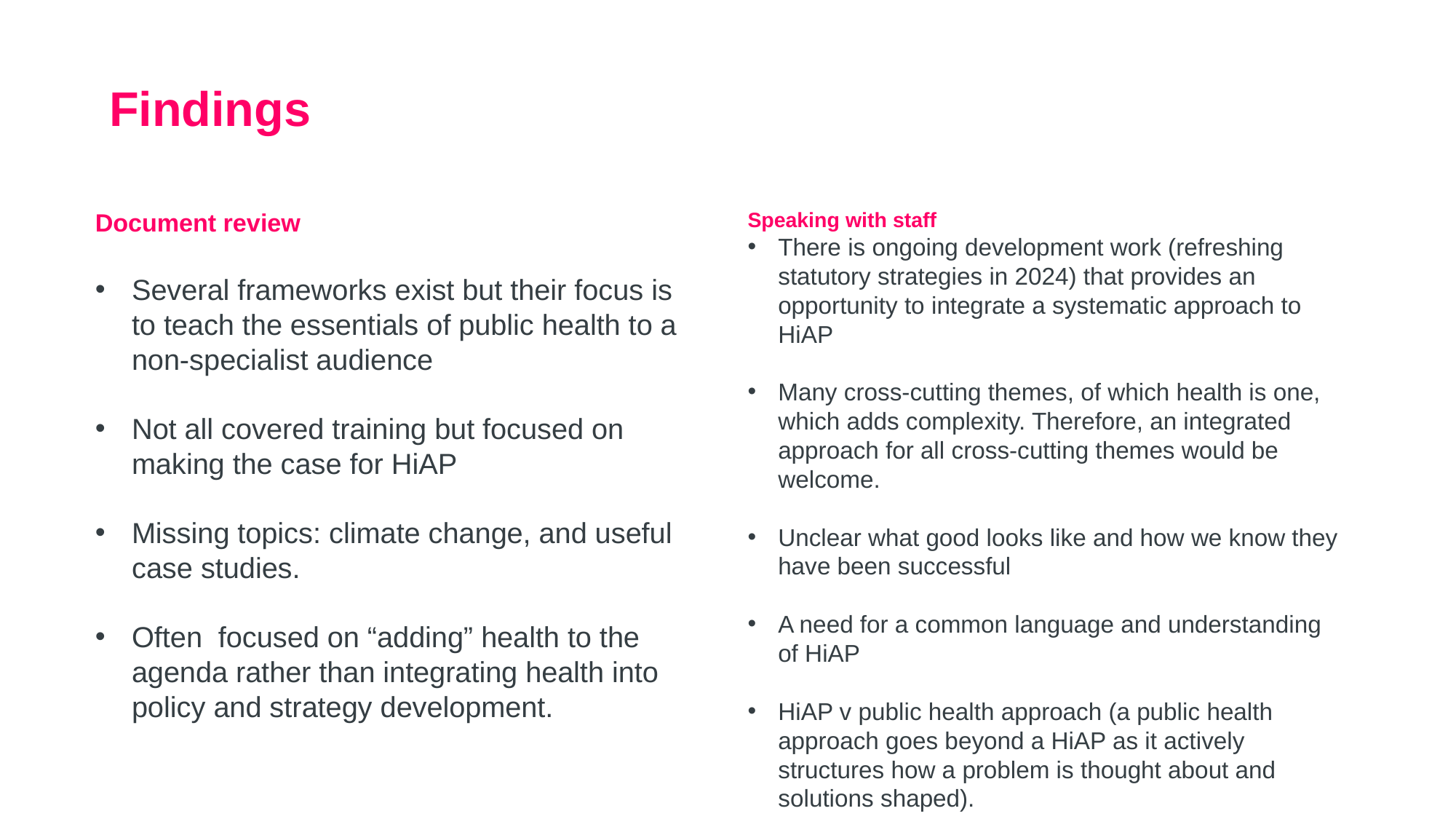

8
# Findings
Document review

Several frameworks exist but their focus is to teach the essentials of public health to a non-specialist audience

Not all covered training but focused on making the case for HiAP

Missing topics: climate change, and useful case studies.

Often  focused on “adding” health to the agenda rather than integrating health into policy and strategy development.

Speaking with staff
There is ongoing development work (refreshing statutory strategies in 2024) that provides an opportunity to integrate a systematic approach to HiAP

Many cross-cutting themes, of which health is one, which adds complexity. Therefore, an integrated approach for all cross-cutting themes would be welcome.

Unclear what good looks like and how we know they have been successful

A need for a common language and understanding of HiAP

HiAP v public health approach (a public health approach goes beyond a HiAP as it actively structures how a problem is thought about and solutions shaped).